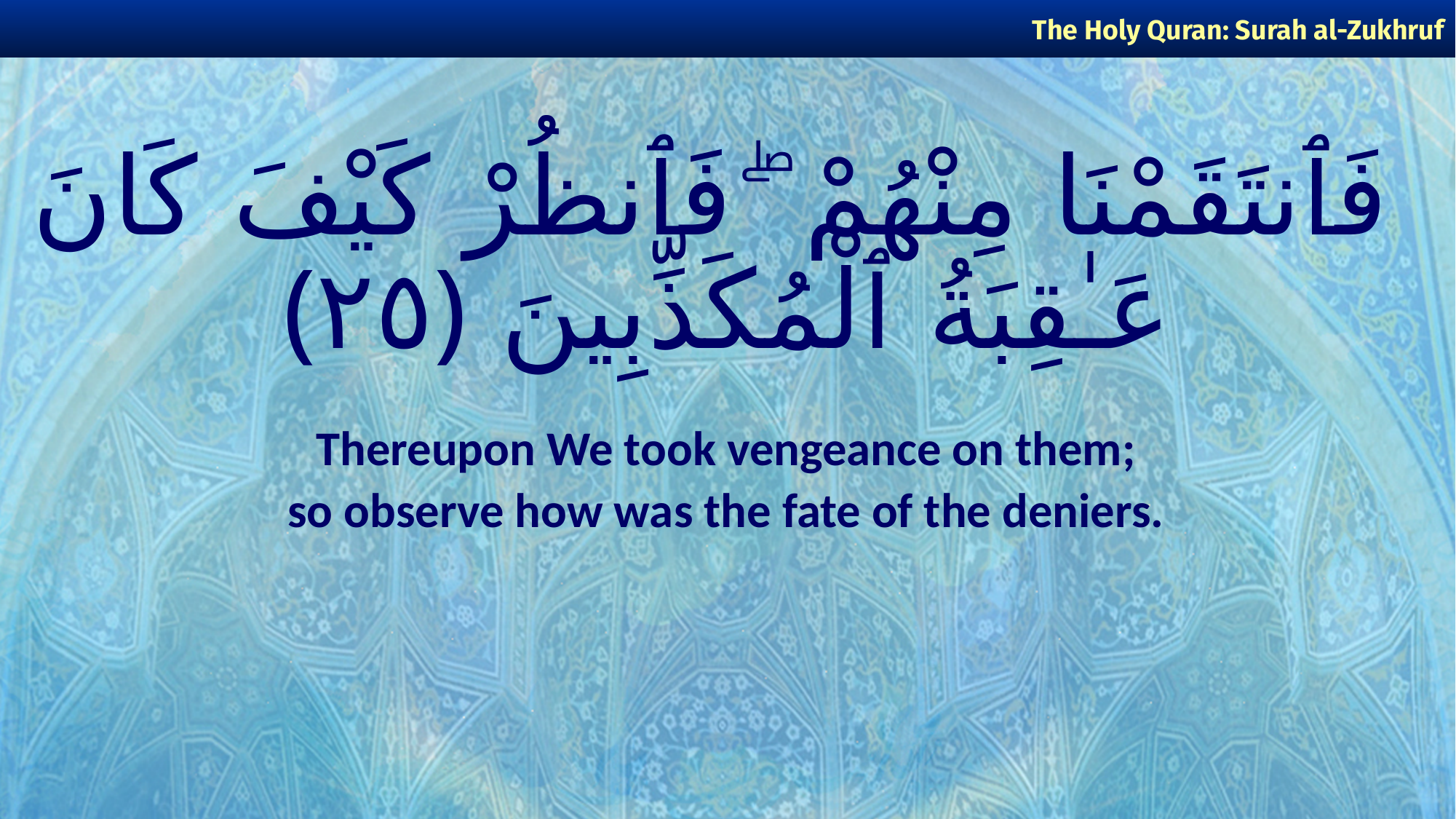

The Holy Quran: Surah al-Zukhruf
# فَٱنتَقَمْنَا مِنْهُمْ ۖ فَٱنظُرْ كَيْفَ كَانَ عَـٰقِبَةُ ٱلْمُكَذِّبِينَ ﴿٢٥﴾
Thereupon We took vengeance on them;
so observe how was the fate of the deniers.